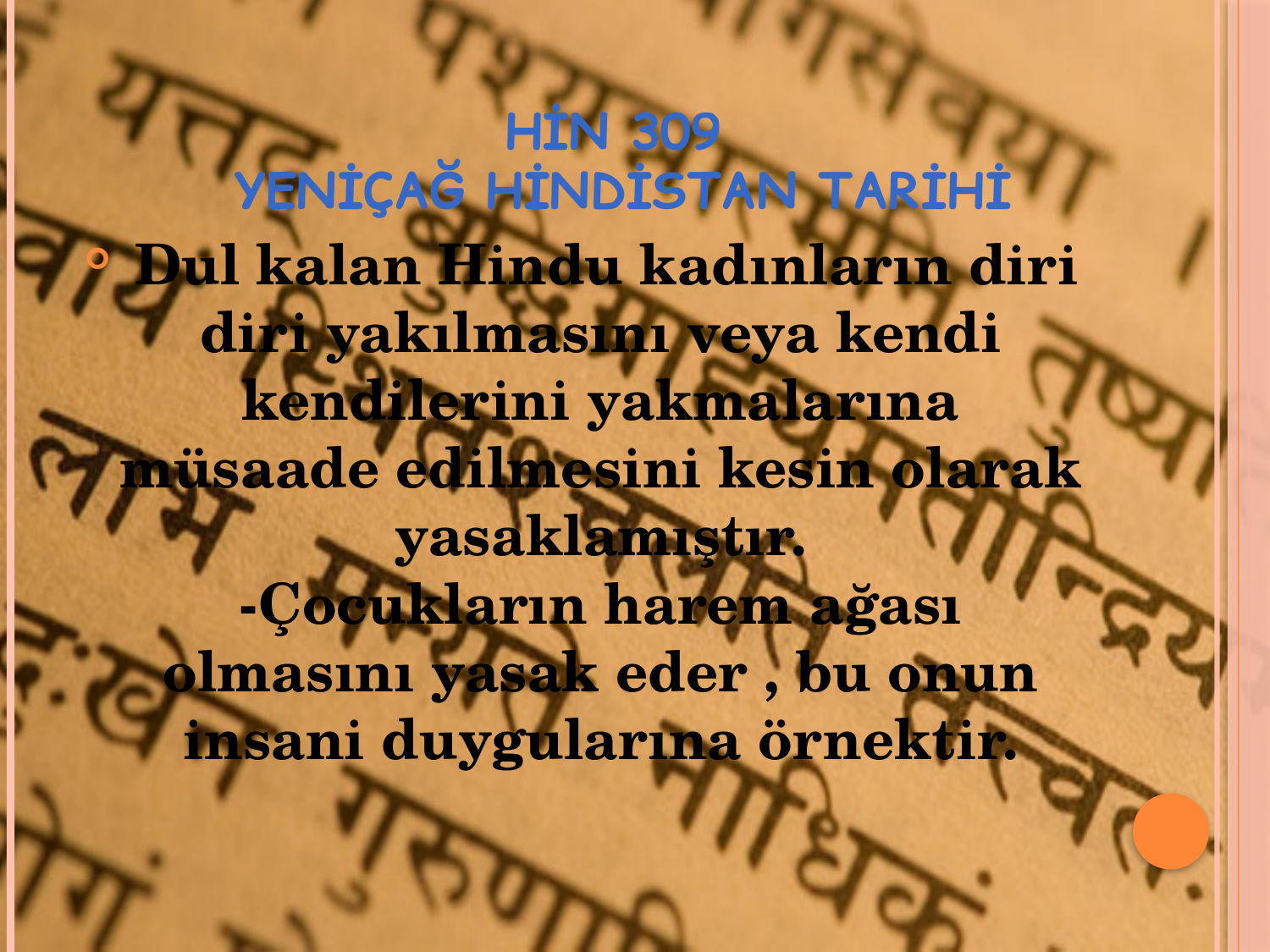

# HİN 309 YENİÇAĞ HİNDİSTAN TARİHİ

 Dul kalan Hindu kadınların diri diri yakılmasını veya kendi kendilerini yakmalarına müsaade edilmesini kesin olarak yasaklamıştır.
-Çocukların harem ağası olmasını yasak eder , bu onun insani duygularına örnektir.